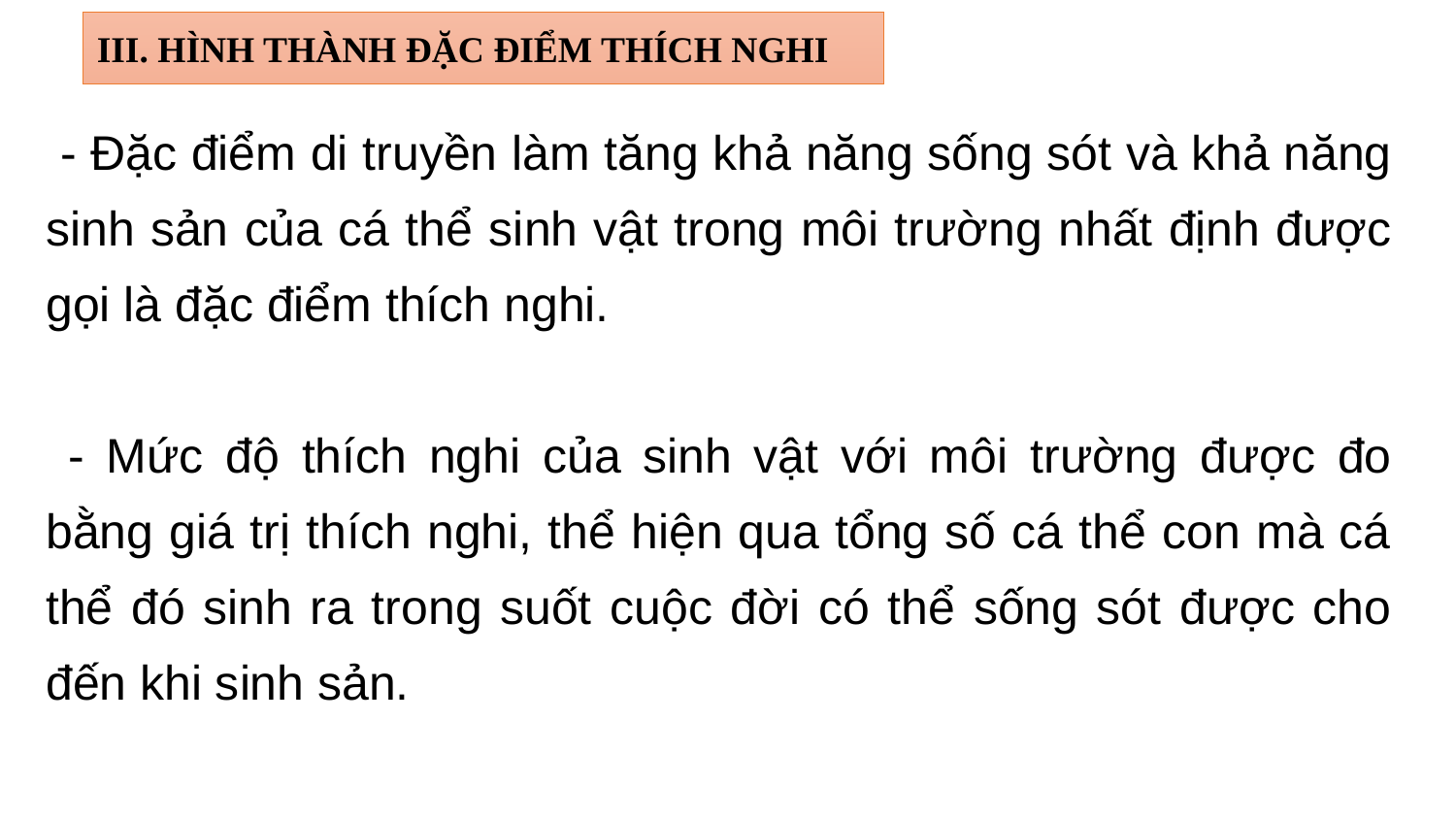

III. HÌNH THÀNH ĐẶC ĐIỂM THÍCH NGHI
 - Đặc điểm di truyền làm tăng khả năng sống sót và khả năng sinh sản của cá thể sinh vật trong môi trường nhất định được gọi là đặc điểm thích nghi.

 - Mức độ thích nghi của sinh vật với môi trường được đo bằng giá trị thích nghi, thể hiện qua tổng số cá thể con mà cá thể đó sinh ra trong suốt cuộc đời có thể sống sót được cho đến khi sinh sản.